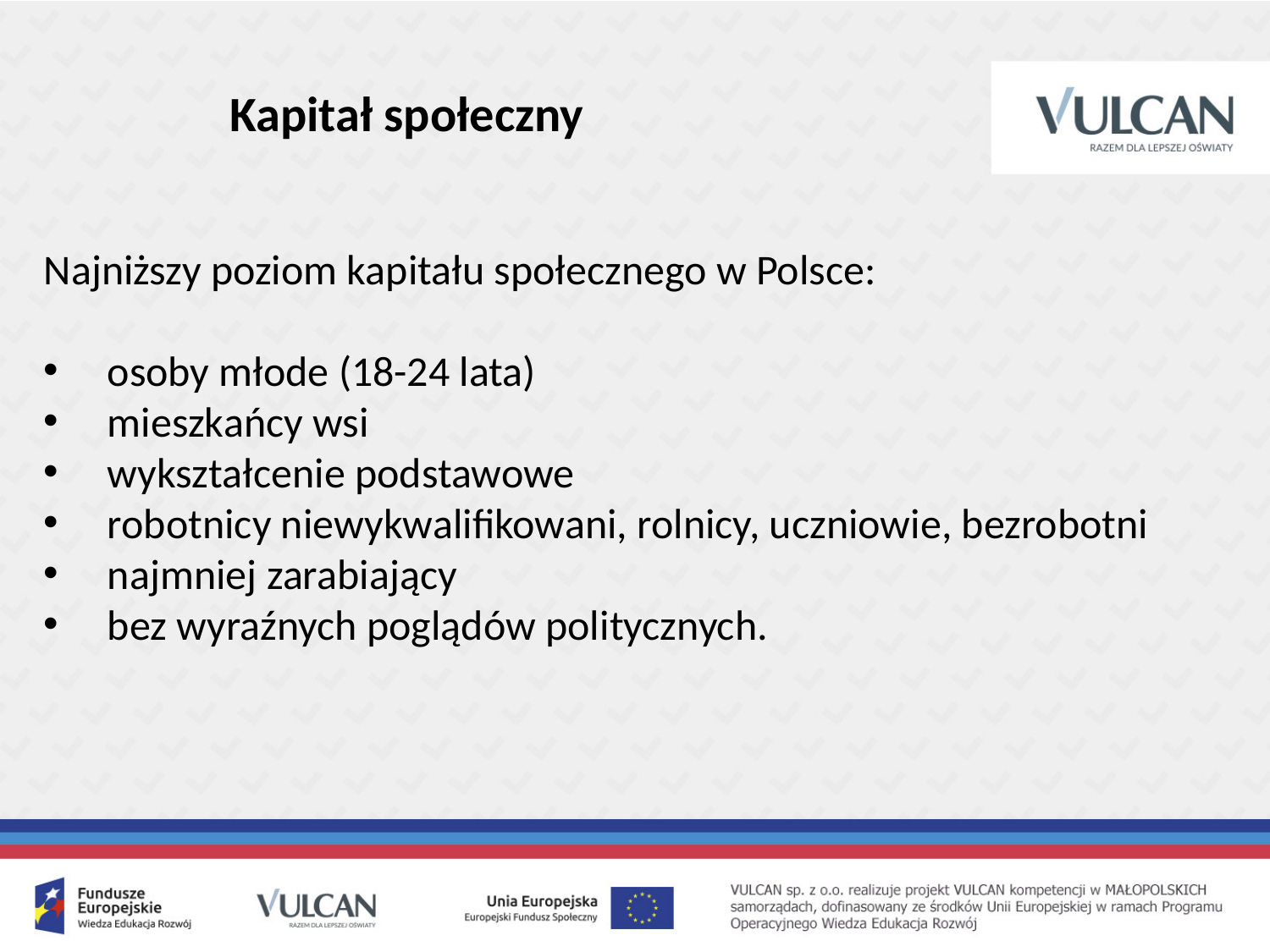

Kapitał społeczny
Najniższy poziom kapitału społecznego w Polsce:

osoby młode (18-24 lata)
mieszkańcy wsi
wykształcenie podstawowe
robotnicy niewykwalifikowani, rolnicy, uczniowie, bezrobotni
najmniej zarabiający
bez wyraźnych poglądów politycznych.